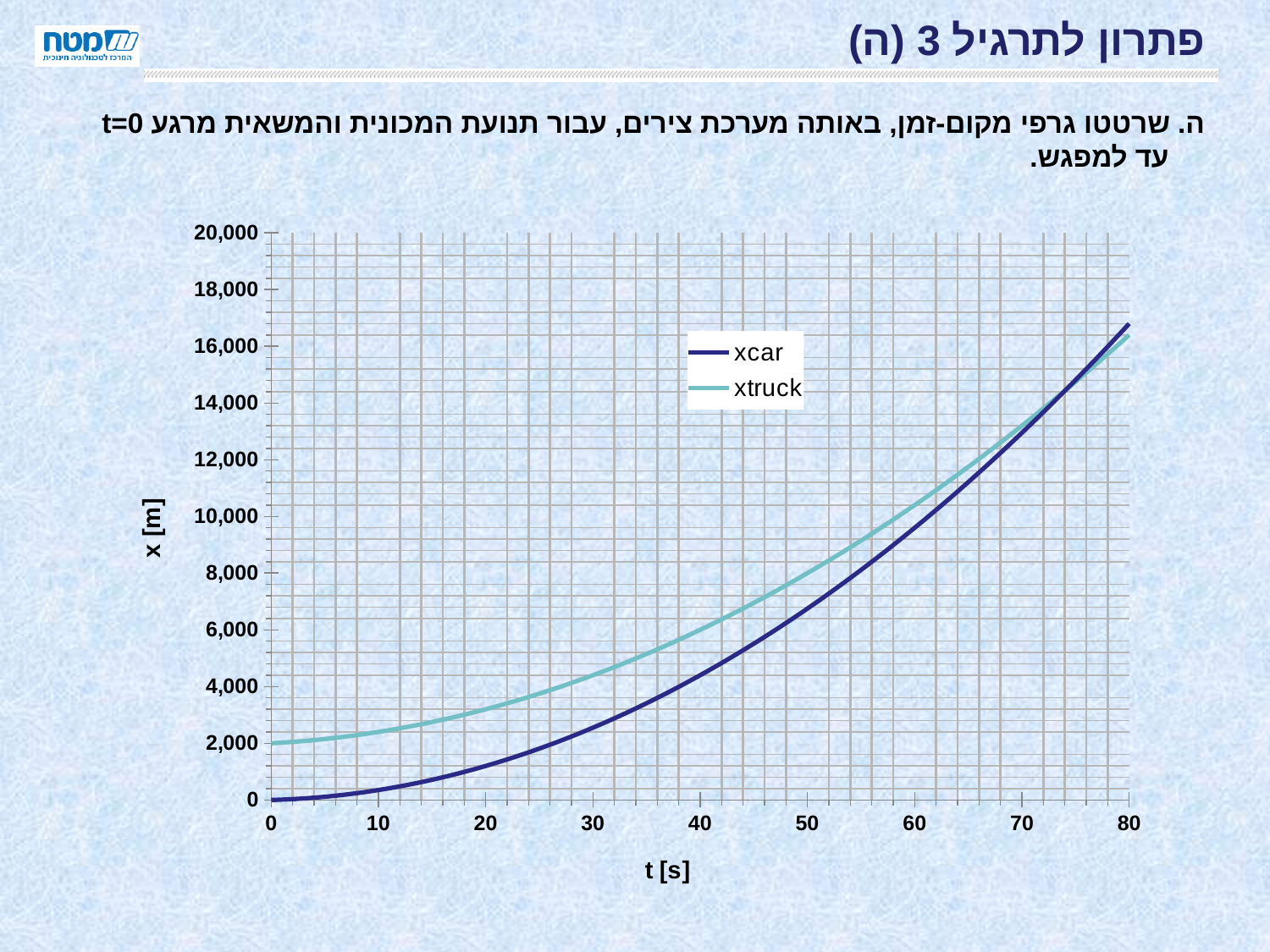

# פתרון לתרגיל 3 (ה)
ה. שרטטו גרפי מקום-זמן, באותה מערכת צירים, עבור תנועת המכונית והמשאית מרגע t=0 עד למפגש.

### Chart

| Category | xcar | xtruck |
|---|---|---|